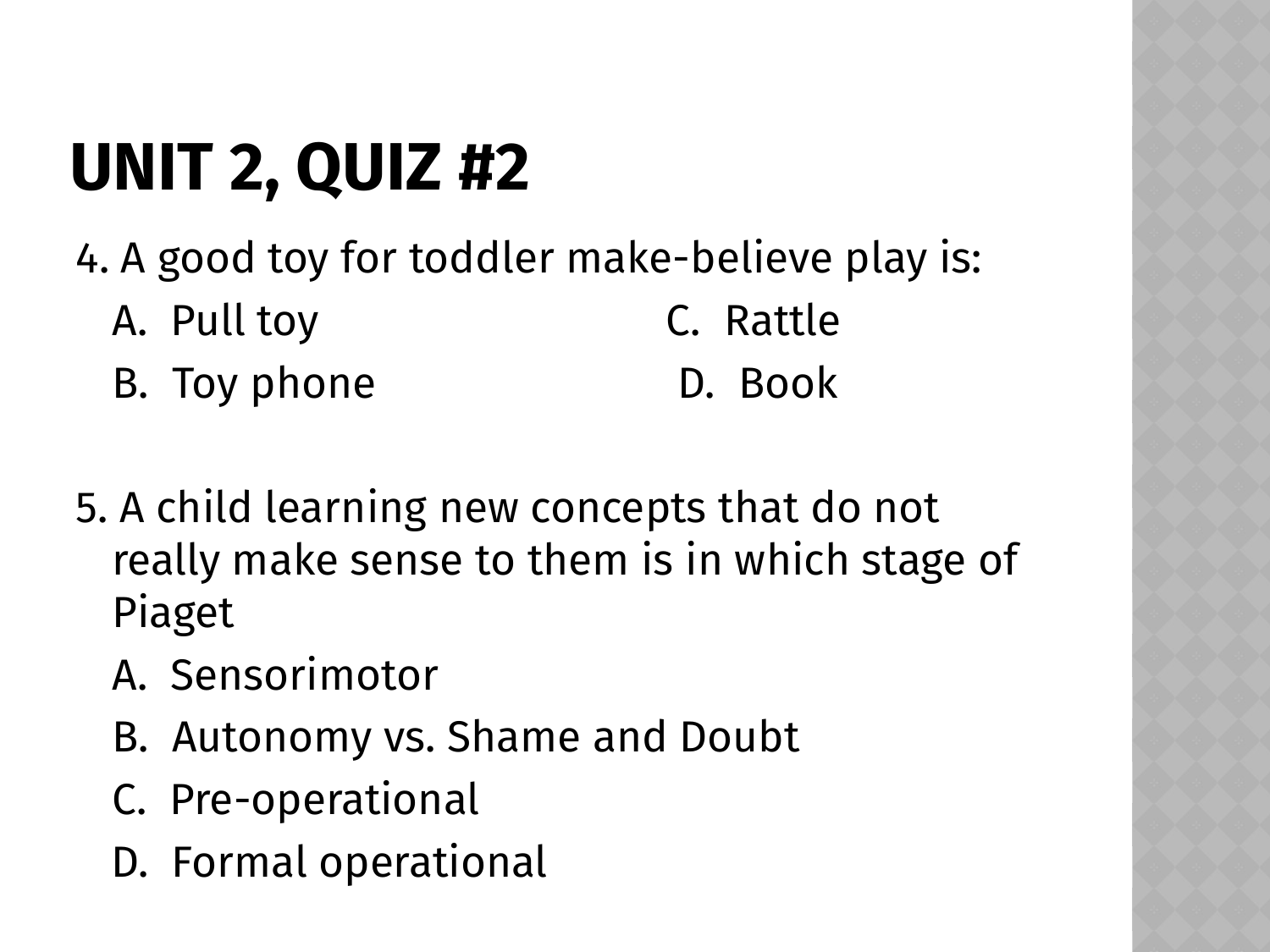

# Unit 2, Quiz #2
4. A good toy for toddler make-believe play is:
	A.  Pull toy                              C.  Rattle
	B.  Toy phone                          D.  Book

5. A child learning new concepts that do not really make sense to them is in which stage of Piaget
	A.  Sensorimotor
	B.  Autonomy vs. Shame and Doubt
	C.  Pre-operational
   D.  Formal operational